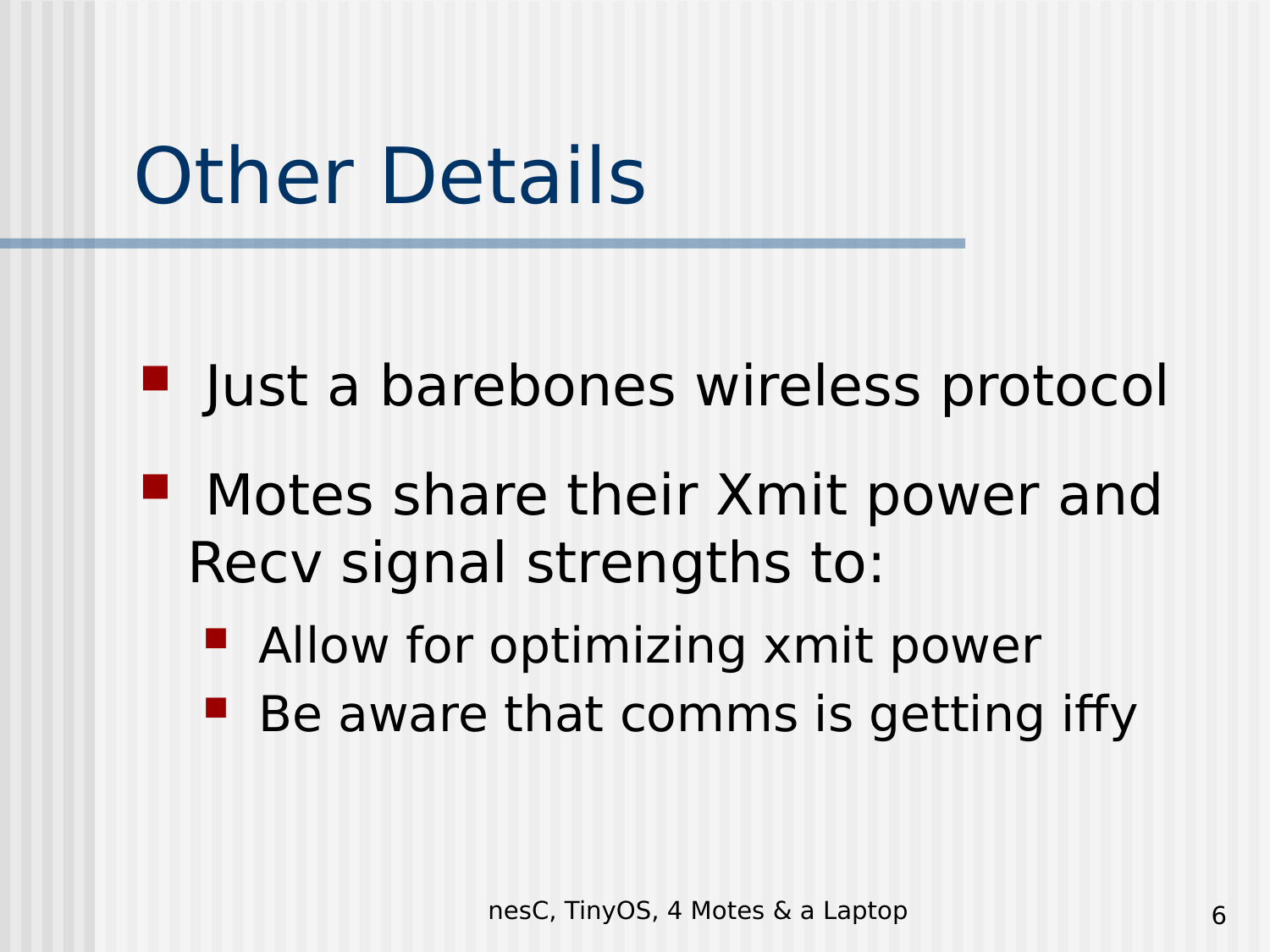

# Other Details

 Just a barebones wireless protocol

 Motes share their Xmit power and Recv signal strengths to:

 Allow for optimizing xmit power
 Be aware that comms is getting iffy
nesC, TinyOS, 4 Motes & a Laptop
6